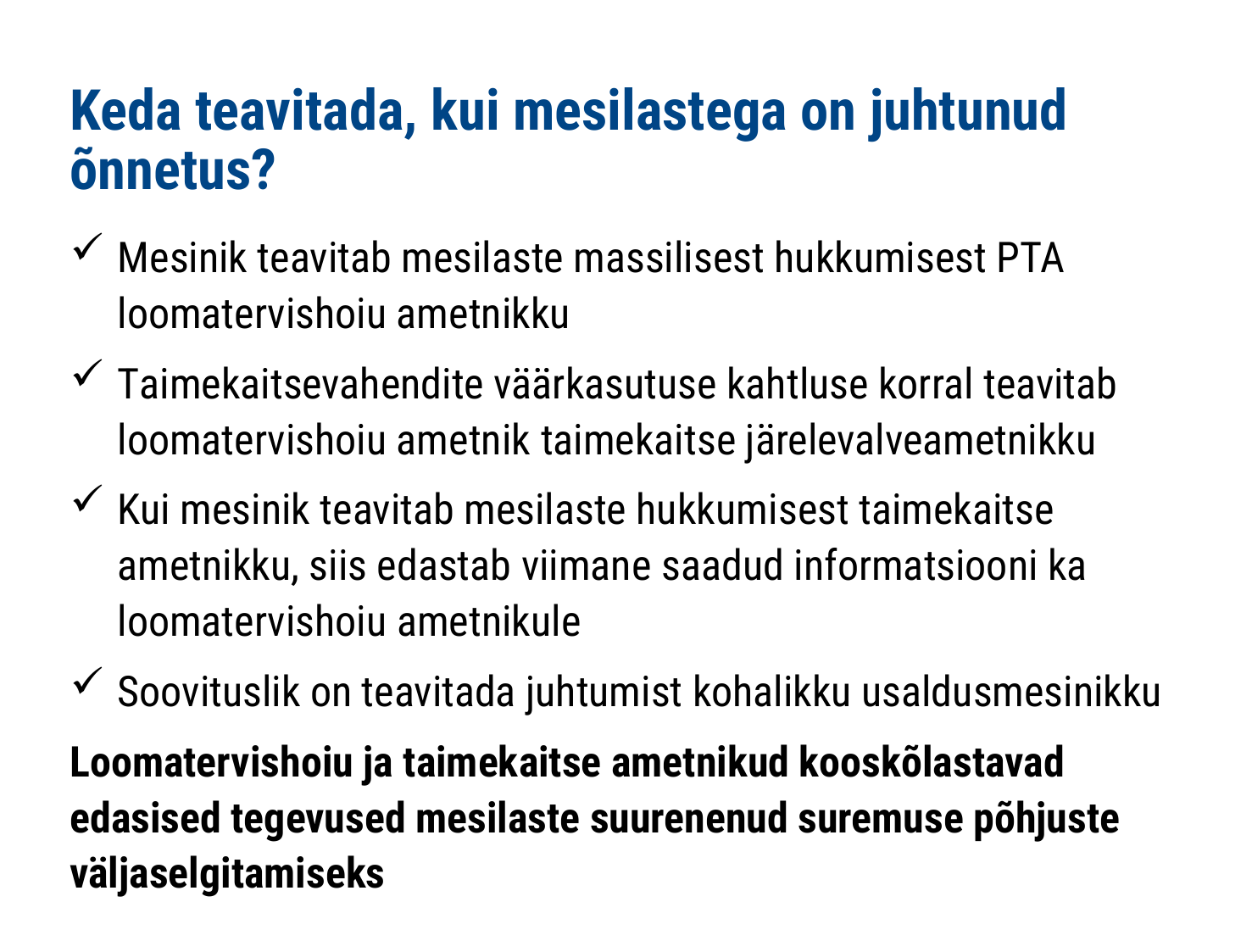

# Keda teavitada, kui mesilastega on juhtunud õnnetus?
Mesinik teavitab mesilaste massilisest hukkumisest PTA loomatervishoiu ametnikku
Taimekaitsevahendite väärkasutuse kahtluse korral teavitab loomatervishoiu ametnik taimekaitse järelevalveametnikku
Kui mesinik teavitab mesilaste hukkumisest taimekaitse ametnikku, siis edastab viimane saadud informatsiooni ka loomatervishoiu ametnikule
Soovituslik on teavitada juhtumist kohalikku usaldusmesinikku
Loomatervishoiu ja taimekaitse ametnikud kooskõlastavad edasised tegevused mesilaste suurenenud suremuse põhjuste väljaselgitamiseks